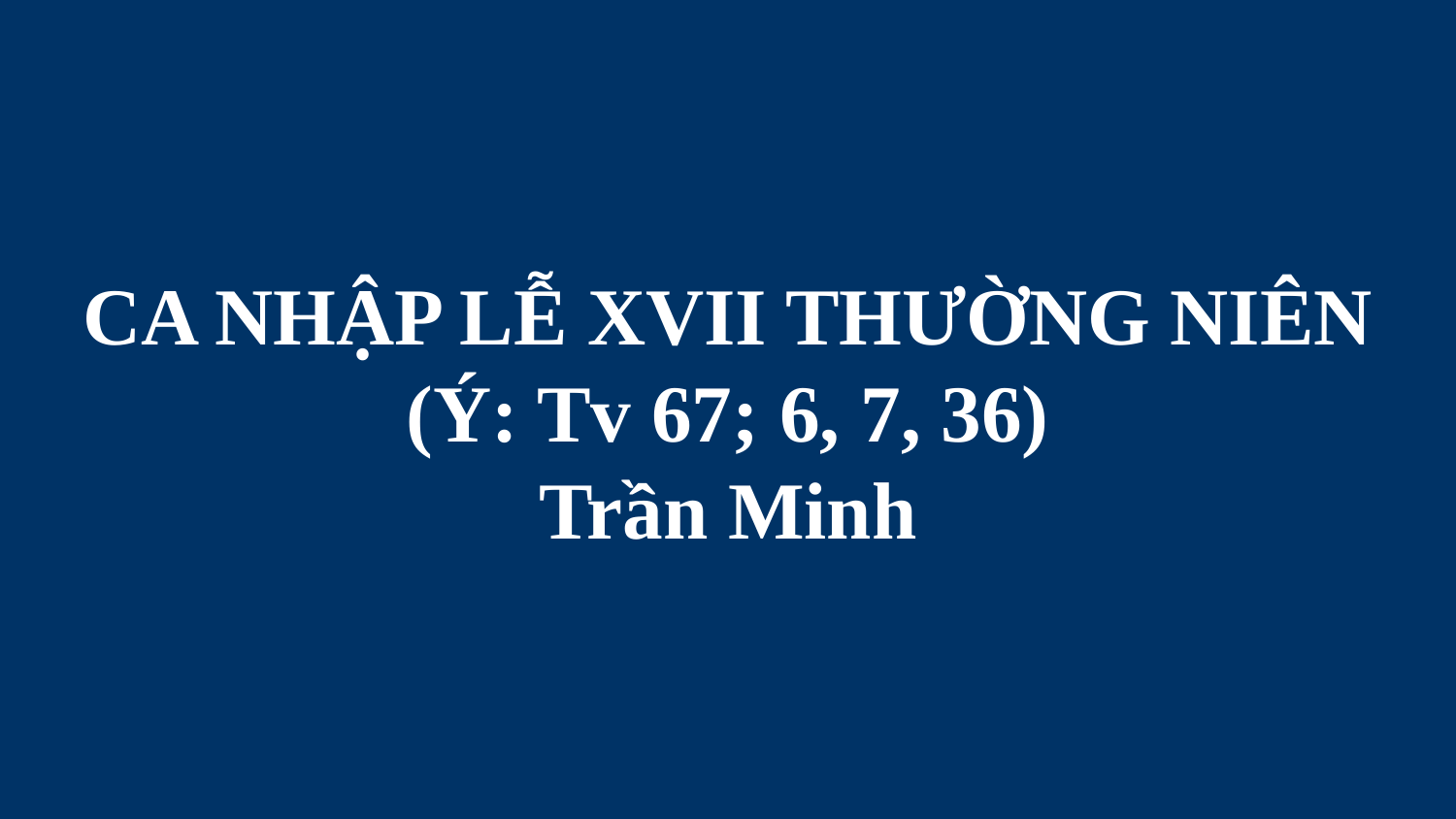

# CA NHẬP LỄ XVII THƯỜNG NIÊN (Ý: Tv 67; 6, 7, 36) Trần Minh